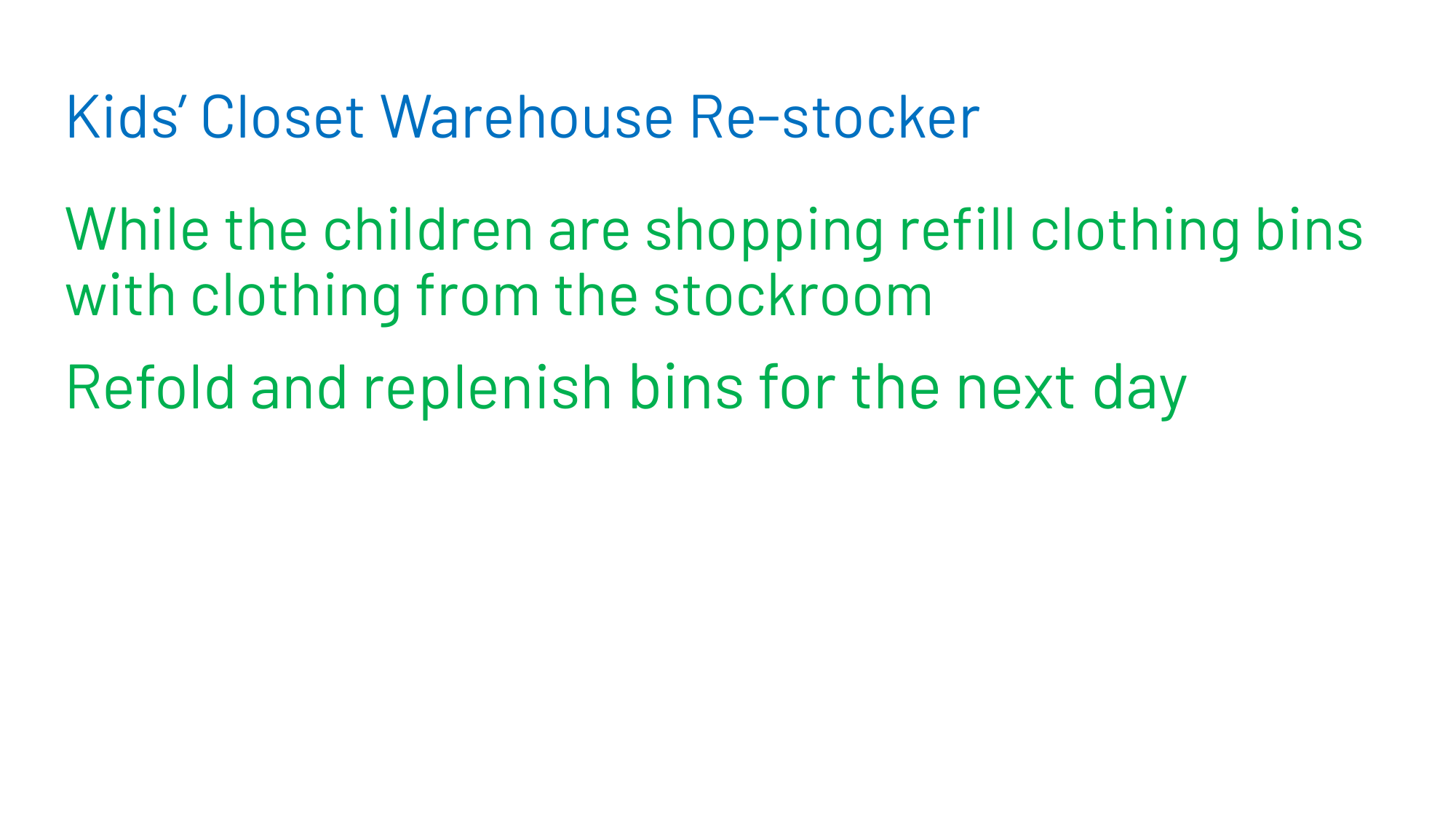

# Kids’ Closet Warehouse Re-stocker
While the children are shopping refill clothing bins with clothing from the stockroom
Refold and replenish bins for the next day